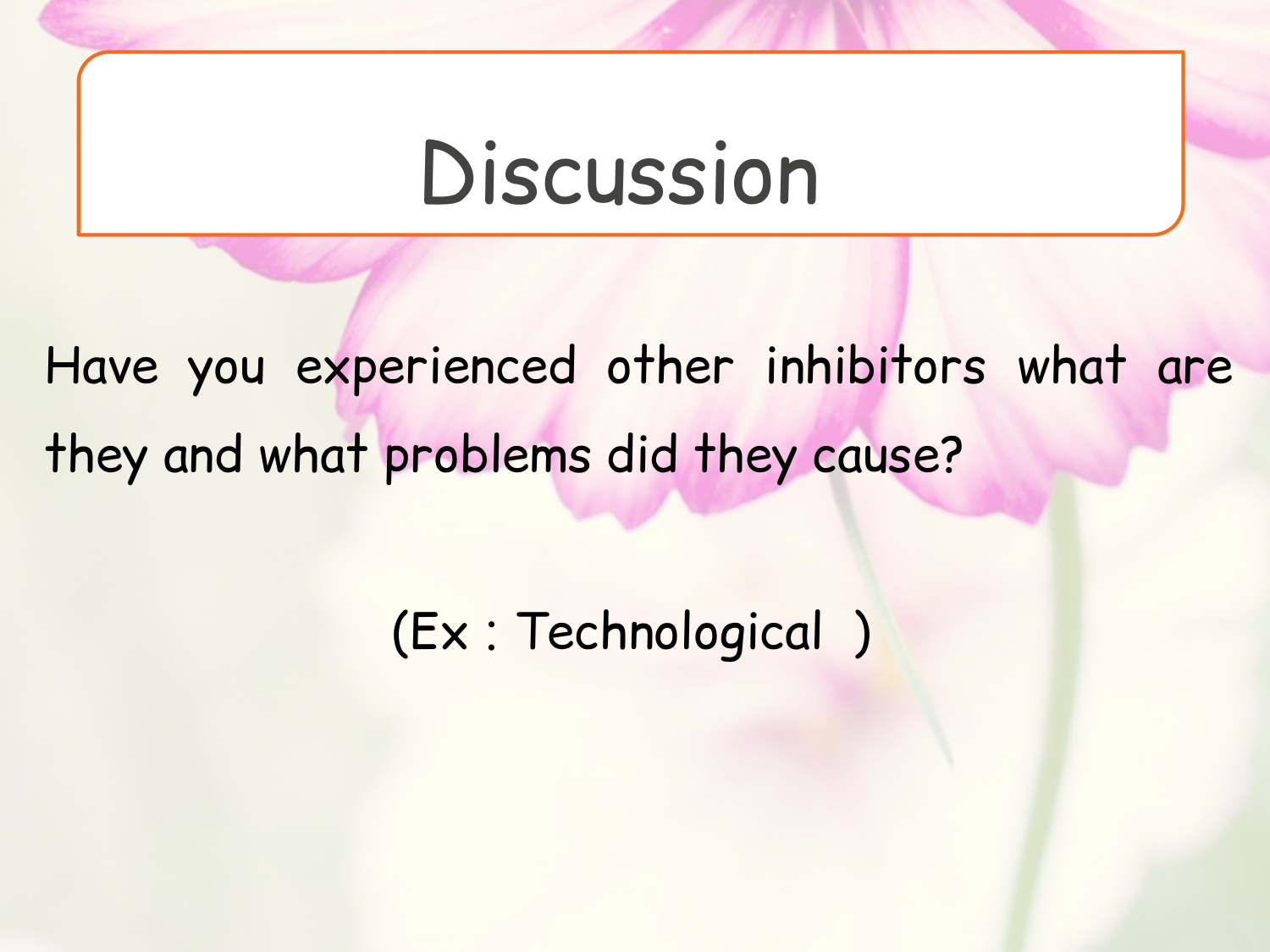

Discussion
Have you experienced other inhibitors what are they and what problems did they cause?

(Ex : Technological  )